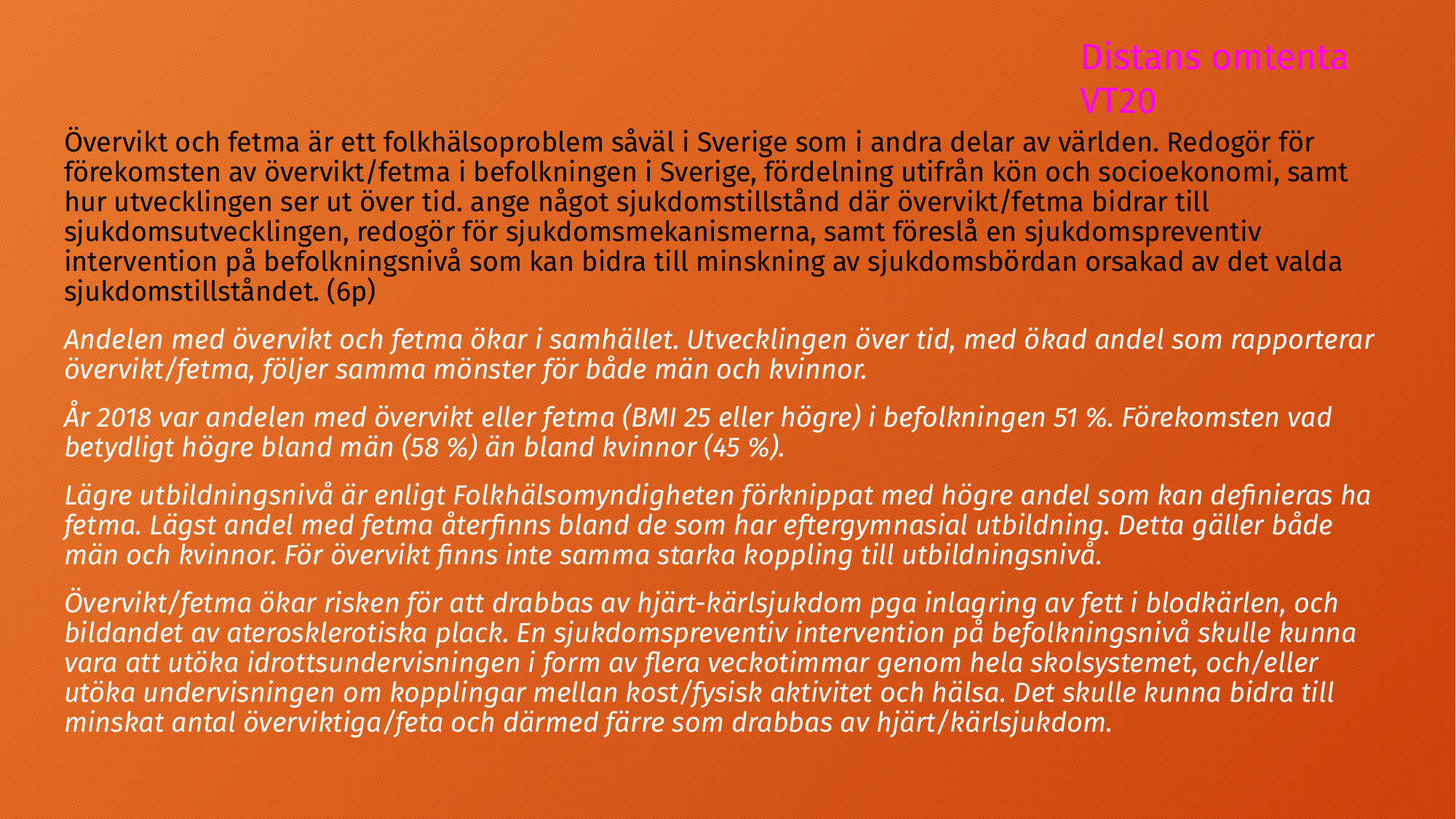

Distans omtenta VT20
Övervikt och fetma är ett folkhälsoproblem såväl i Sverige som i andra delar av världen. Redogör för förekomsten av övervikt/fetma i befolkningen i Sverige, fördelning utifrån kön och socioekonomi, samt hur utvecklingen ser ut över tid. ange något sjukdomstillstånd där övervikt/fetma bidrar till sjukdomsutvecklingen, redogör för sjukdomsmekanismerna, samt föreslå en sjukdomspreventiv intervention på befolkningsnivå som kan bidra till minskning av sjukdomsbördan orsakad av det valda sjukdomstillståndet. (6p)
Andelen med övervikt och fetma ökar i samhället. Utvecklingen över tid, med ökad andel som rapporterar övervikt/fetma, följer samma mönster för både män och kvinnor.
År 2018 var andelen med övervikt eller fetma (BMI 25 eller högre) i befolkningen 51 %. Förekomsten vad betydligt högre bland män (58 %) än bland kvinnor (45 %).
Lägre utbildningsnivå är enligt Folkhälsomyndigheten förknippat med högre andel som kan definieras ha fetma. Lägst andel med fetma återfinns bland de som har eftergymnasial utbildning. Detta gäller både män och kvinnor. För övervikt finns inte samma starka koppling till utbildningsnivå.
Övervikt/fetma ökar risken för att drabbas av hjärt-kärlsjukdom pga inlagring av fett i blodkärlen, och bildandet av aterosklerotiska plack. En sjukdomspreventiv intervention på befolkningsnivå skulle kunna vara att utöka idrottsundervisningen i form av flera veckotimmar genom hela skolsystemet, och/eller utöka undervisningen om kopplingar mellan kost/fysisk aktivitet och hälsa. Det skulle kunna bidra till minskat antal överviktiga/feta och därmed färre som drabbas av hjärt/kärlsjukdom.